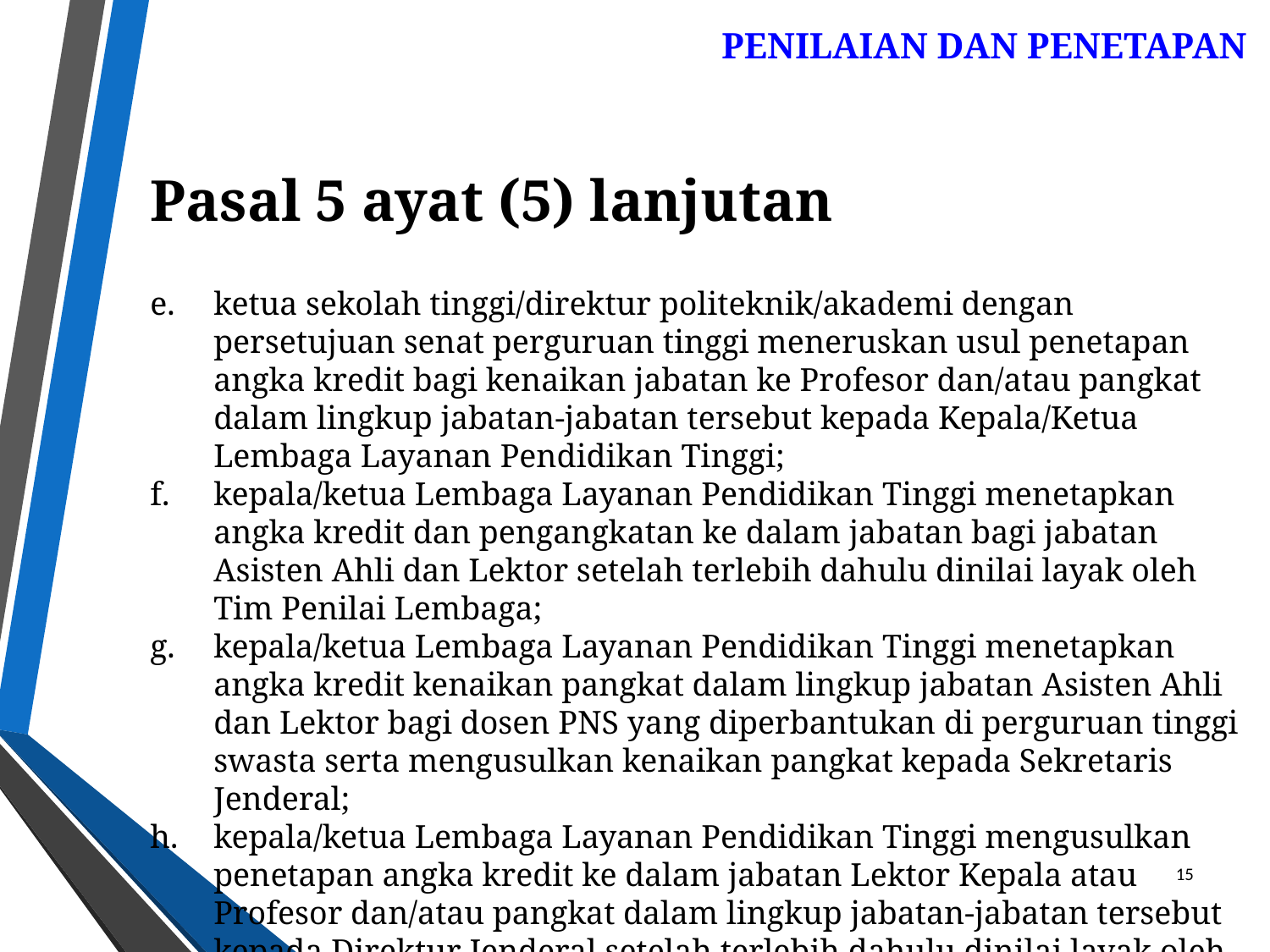

PENILAIAN DAN PENETAPAN
Pasal 5 ayat (5) lanjutan

ketua sekolah tinggi/direktur politeknik/akademi dengan persetujuan senat perguruan tinggi meneruskan usul penetapan angka kredit bagi kenaikan jabatan ke Profesor dan/atau pangkat dalam lingkup jabatan-jabatan tersebut kepada Kepala/Ketua Lembaga Layanan Pendidikan Tinggi;
kepala/ketua Lembaga Layanan Pendidikan Tinggi menetapkan angka kredit dan pengangkatan ke dalam jabatan bagi jabatan Asisten Ahli dan Lektor setelah terlebih dahulu dinilai layak oleh Tim Penilai Lembaga;
kepala/ketua Lembaga Layanan Pendidikan Tinggi menetapkan angka kredit kenaikan pangkat dalam lingkup jabatan Asisten Ahli dan Lektor bagi dosen PNS yang diperbantukan di perguruan tinggi swasta serta mengusulkan kenaikan pangkat kepada Sekretaris Jenderal;
kepala/ketua Lembaga Layanan Pendidikan Tinggi mengusulkan penetapan angka kredit ke dalam jabatan Lektor Kepala atau Profesor dan/atau pangkat dalam lingkup jabatan-jabatan tersebut kepada Direktur Jenderal setelah terlebih dahulu dinilai layak oleh Tim Penilai Lembaga;
15